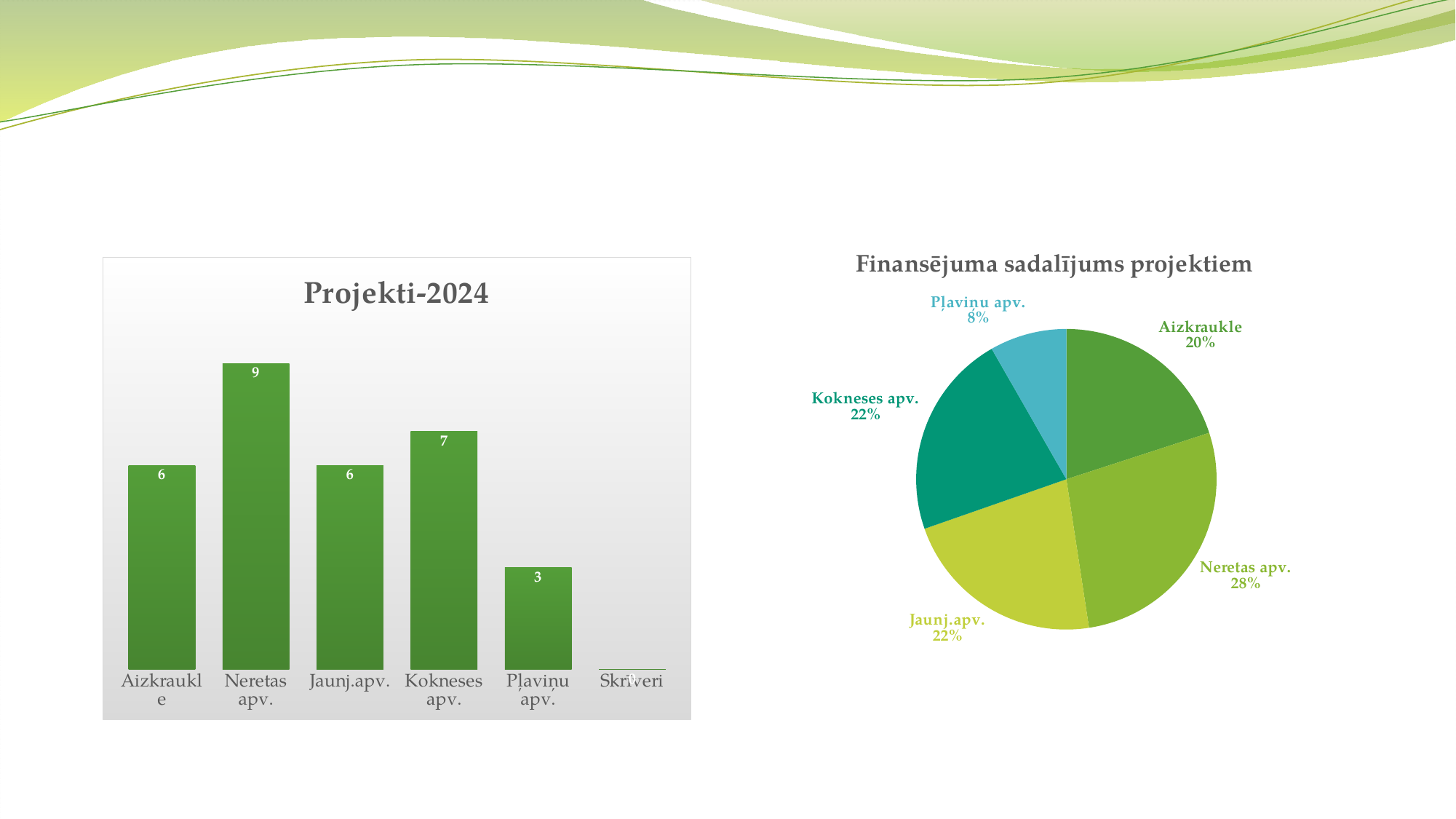

### Chart: Finansējuma sadalījums projektiem

| Category |  |
|---|---|
| Aizkraukle | 2900.0 |
| Neretas apv. | 4000.0 |
| Jaunj.apv. | 3200.0 |
| Kokneses apv. | 3200.0 |
| Pļaviņu apv. | 1200.0 |
| Skrīveri | 0.0 |

### Chart: Projekti-2024

| Category |  |
|---|---|
| Aizkraukle | 6.0 |
| Neretas apv. | 9.0 |
| Jaunj.apv. | 6.0 |
| Kokneses apv. | 7.0 |
| Pļaviņu apv. | 3.0 |
| Skrīveri | 0.0 |